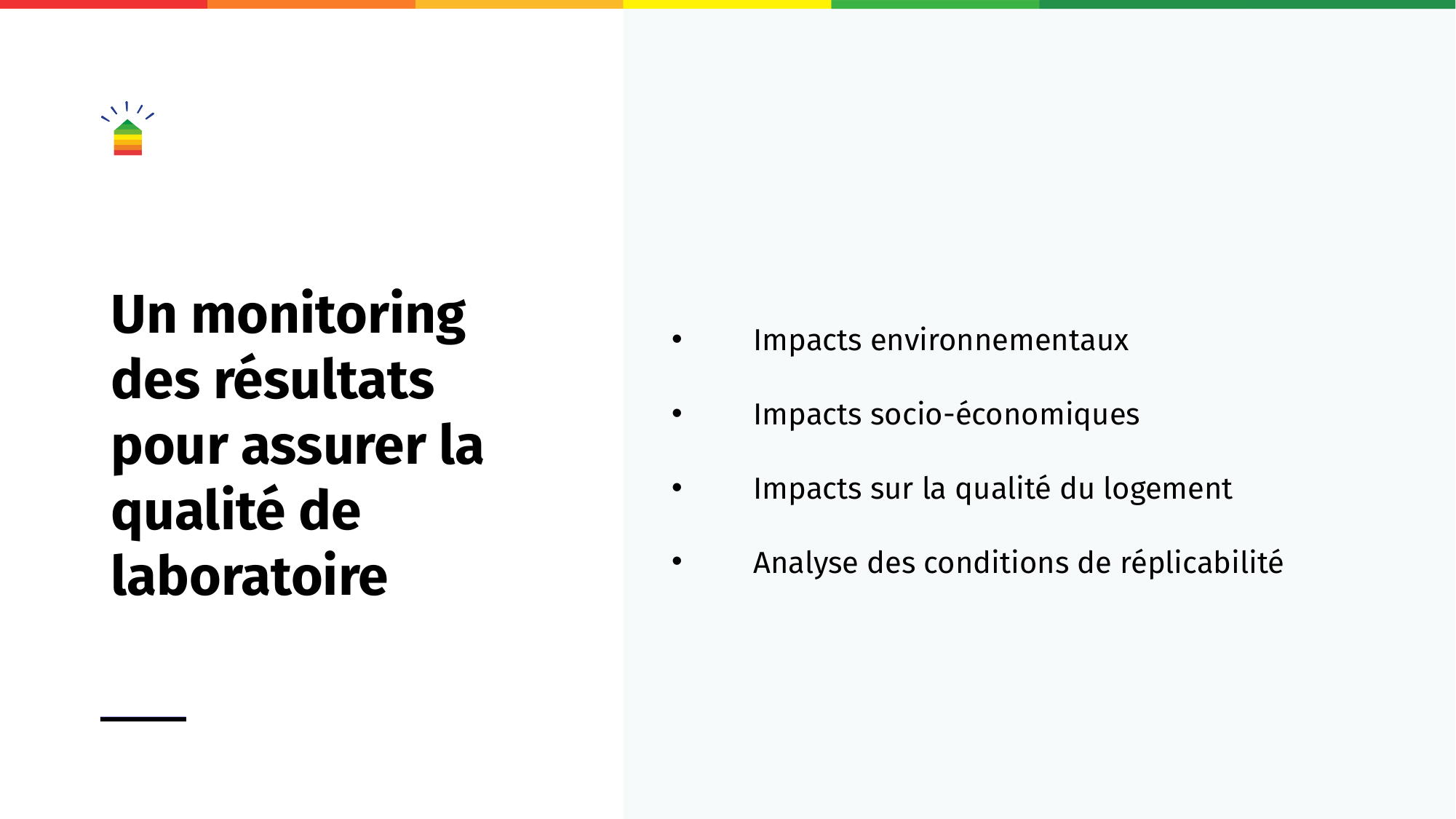

Impacts environnementaux
Impacts socio-économiques
Impacts sur la qualité du logement
Analyse des conditions de réplicabilité
# Un monitoring des résultats pour assurer la qualité de laboratoire